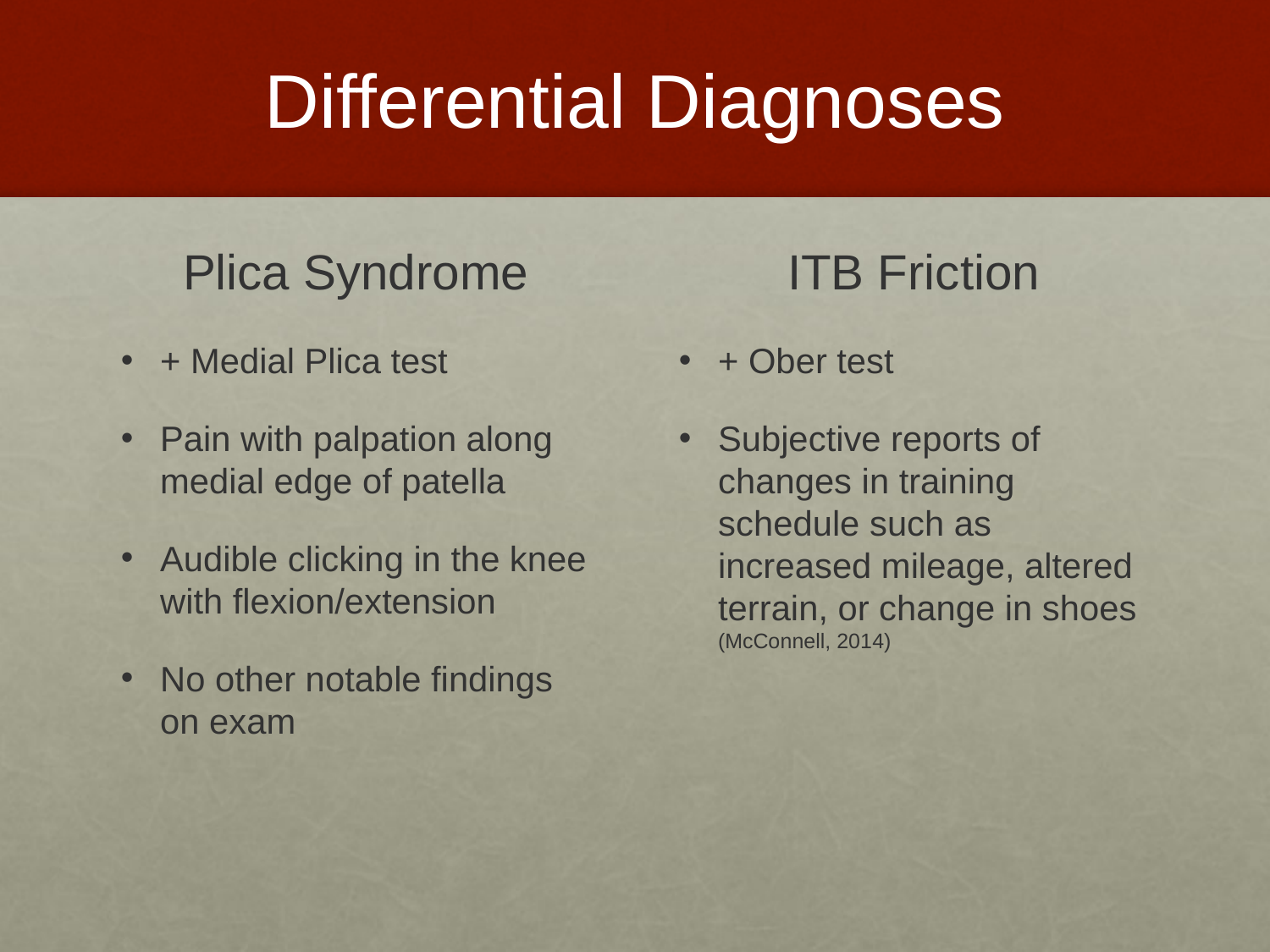

# Differential Diagnoses
Plica Syndrome
ITB Friction
+ Medial Plica test
Pain with palpation along medial edge of patella
Audible clicking in the knee with flexion/extension
No other notable findings on exam
+ Ober test
Subjective reports of changes in training schedule such as increased mileage, altered terrain, or change in shoes (McConnell, 2014)